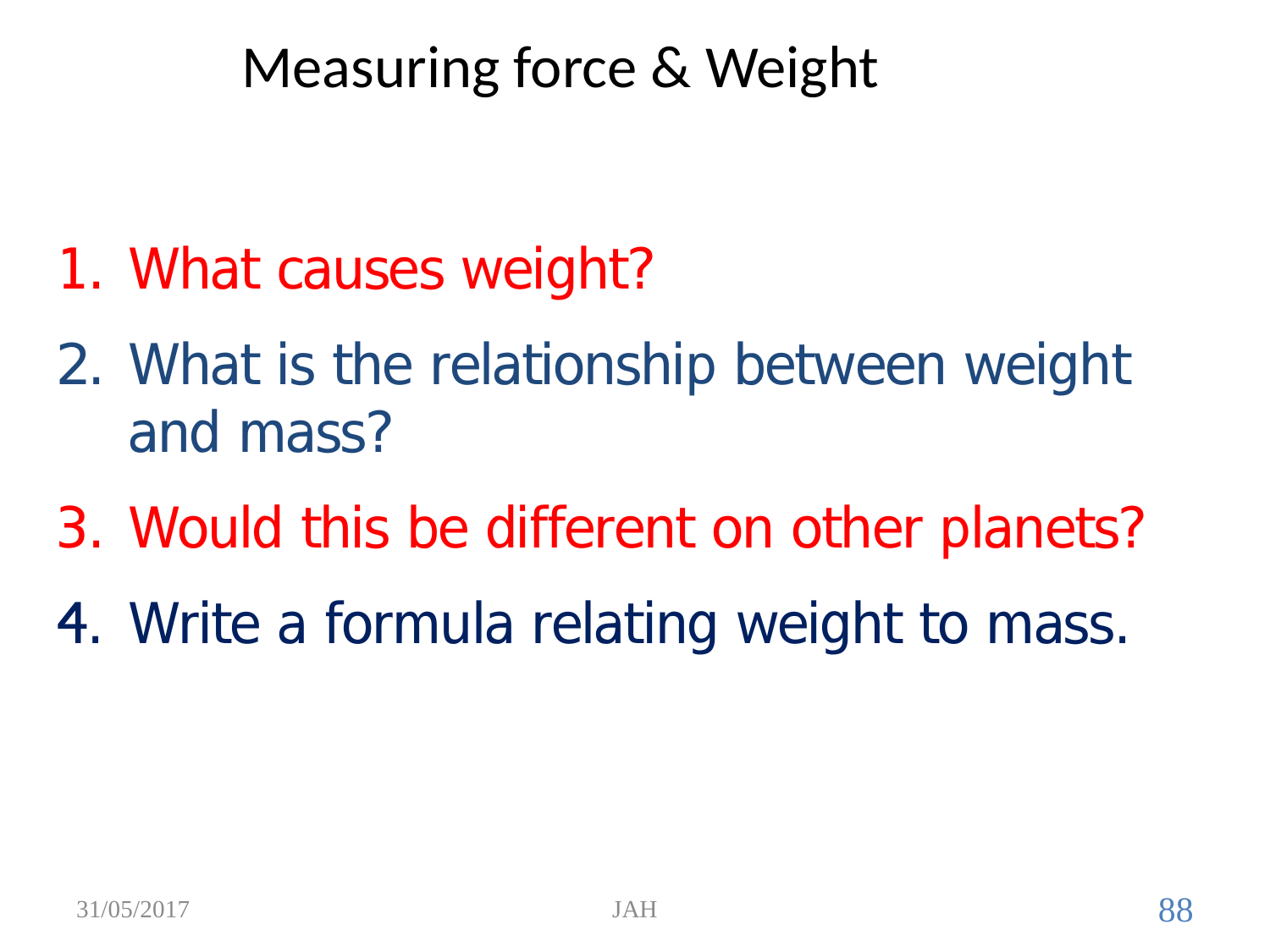

# Measuring force & Weight
What causes weight?
What is the relationship between weight and mass?
Would this be different on other planets?
Write a formula relating weight to mass.
31/05/2017
JAH
88